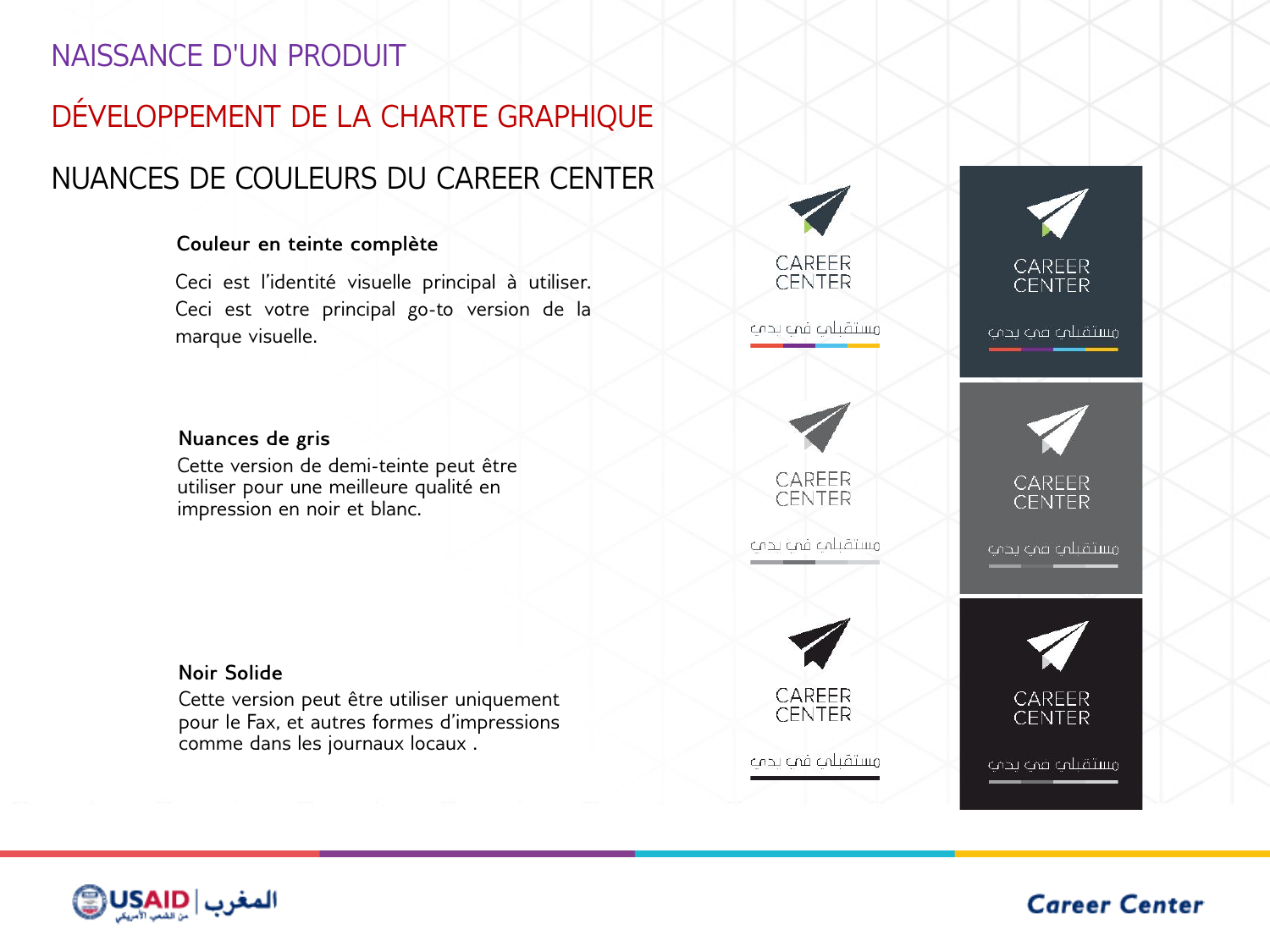

NAISSANCE D'UN PRODUIT

Développement de la charte graphique

Nuances de Couleurs du Career Center

Couleur en teinte complète
Ceci est l’identité visuelle principal à utiliser. Ceci est votre principal go-to version de la marque visuelle.

Nuances de gris
Cette version de demi-teinte peut être utiliser pour une meilleure qualité en impression en noir et blanc.

Noir Solide
Cette version peut être utiliser uniquement
pour le Fax, et autres formes d’impressions
comme dans les journaux locaux .